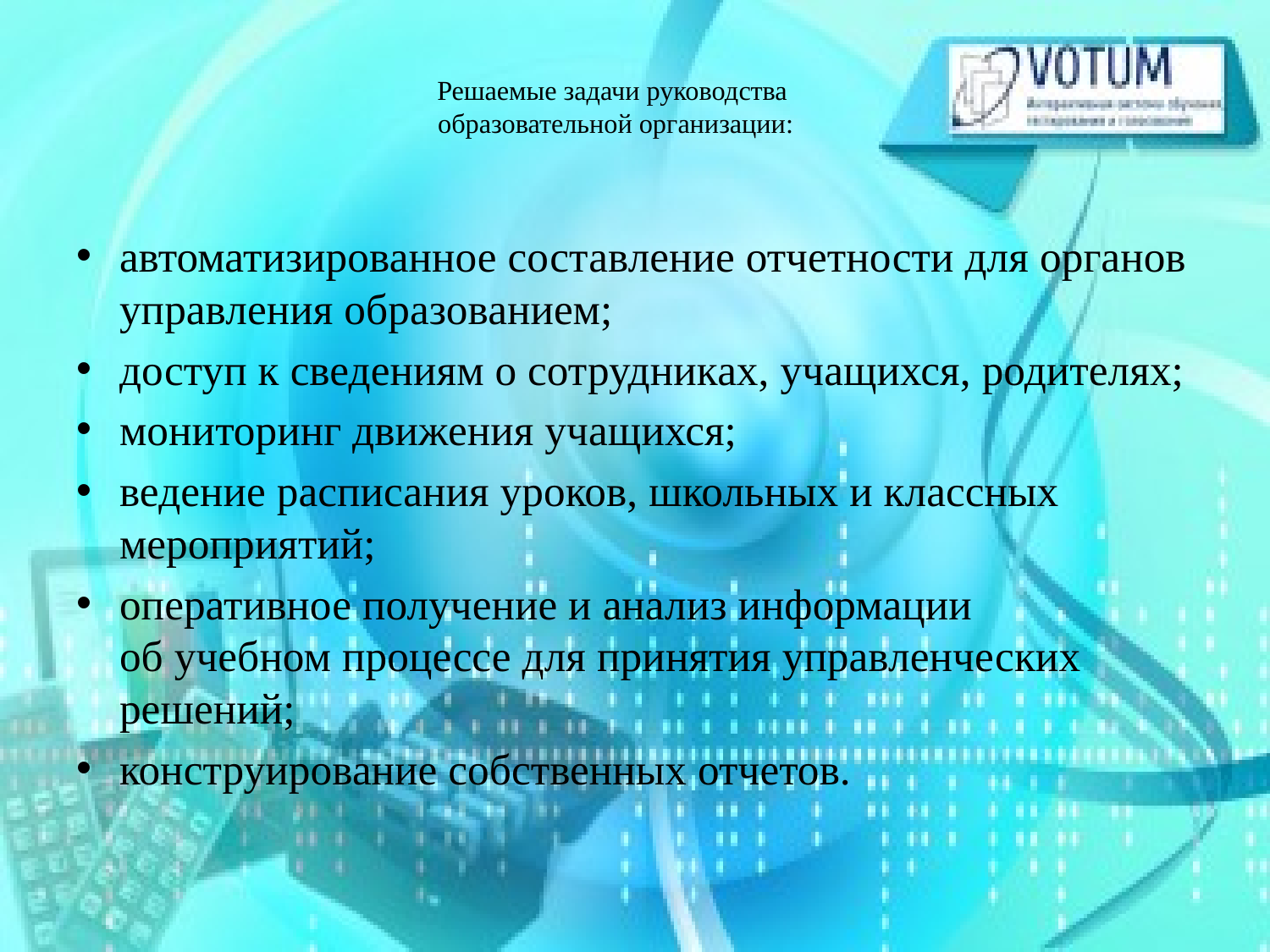

# Решаемые задачи руководства  образовательной организации:
автоматизированное составление отчетности для органов управления образованием;
доступ к сведениям о сотрудниках, учащихся, родителях;
мониторинг движения учащихся;
ведение расписания уроков, школьных и классных мероприятий;
оперативное получение и анализ информации об учебном процессе для принятия управленческих решений;
конструирование собственных отчетов.